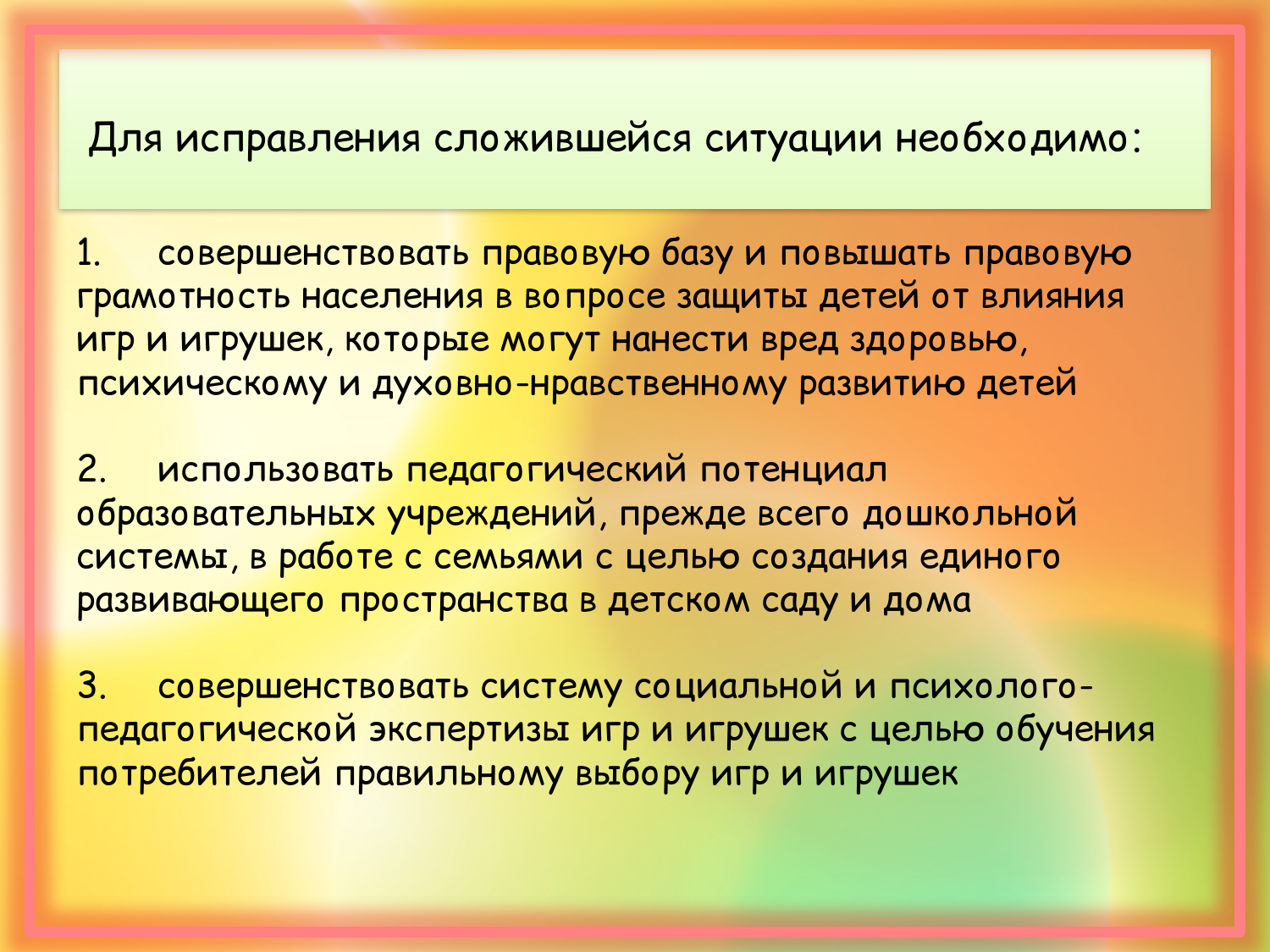

# Для исправления сложившейся ситуации необходимо:
1.	совершенствовать правовую базу и повышать правовую грамотность населения в вопросе защиты детей от влияния игр и игрушек, которые могут нанести вред здоровью, психическому и духовно-нравственному развитию детей
2.	использовать педагогический потенциал образовательных учреждений, прежде всего дошкольной системы, в работе с семьями с целью создания единого развивающего пространства в детском саду и дома
3.	совершенствовать систему социальной и психолого-педагогической экспертизы игр и игрушек с целью обучения потребителей правильному выбору игр и игрушек